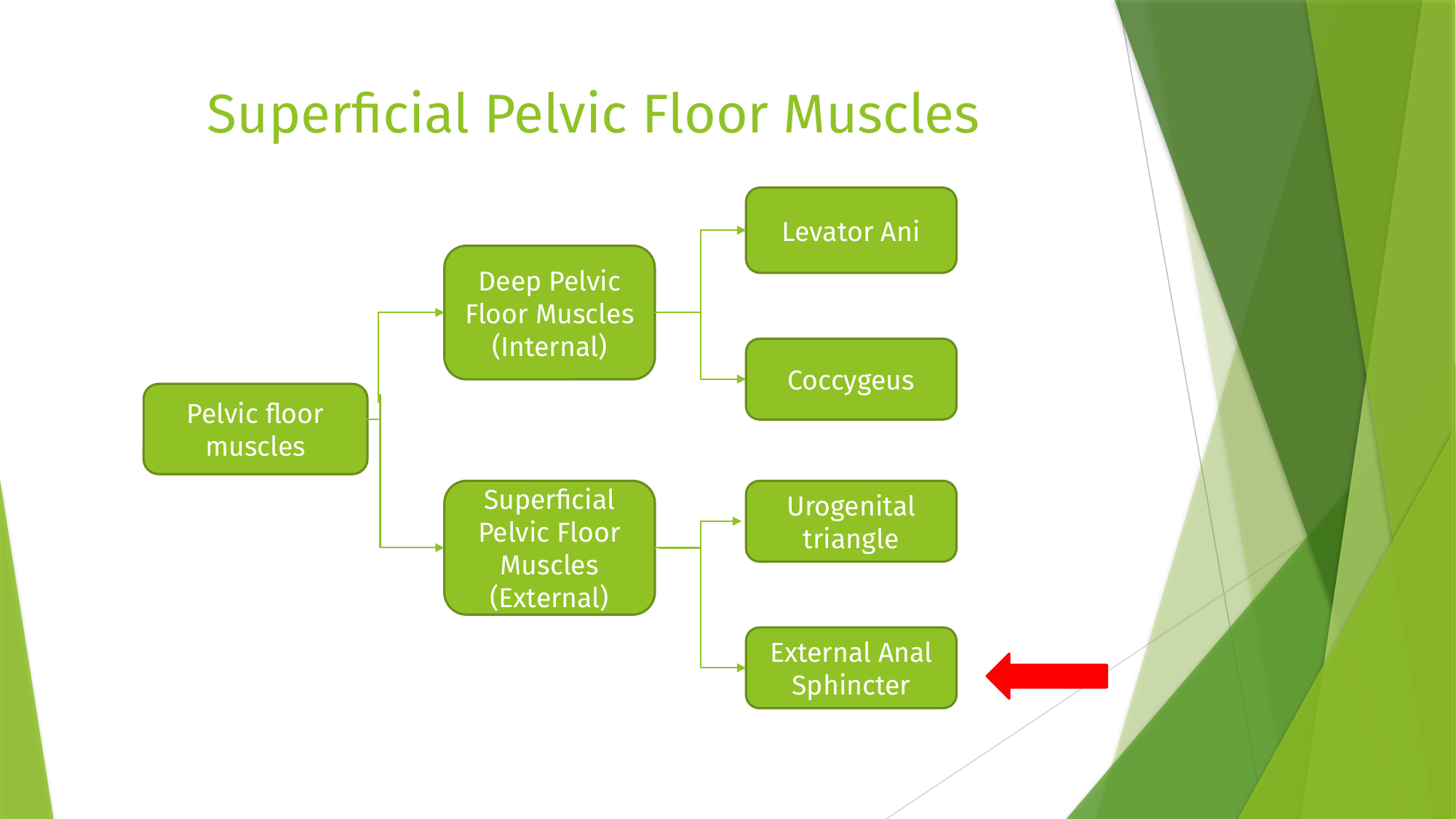

# Superficial Pelvic Floor Muscles
Levator Ani
Deep Pelvic Floor Muscles (Internal)
Coccygeus
Pelvic floor muscles
Superficial Pelvic Floor Muscles (External)
Urogenital triangle
External Anal Sphincter